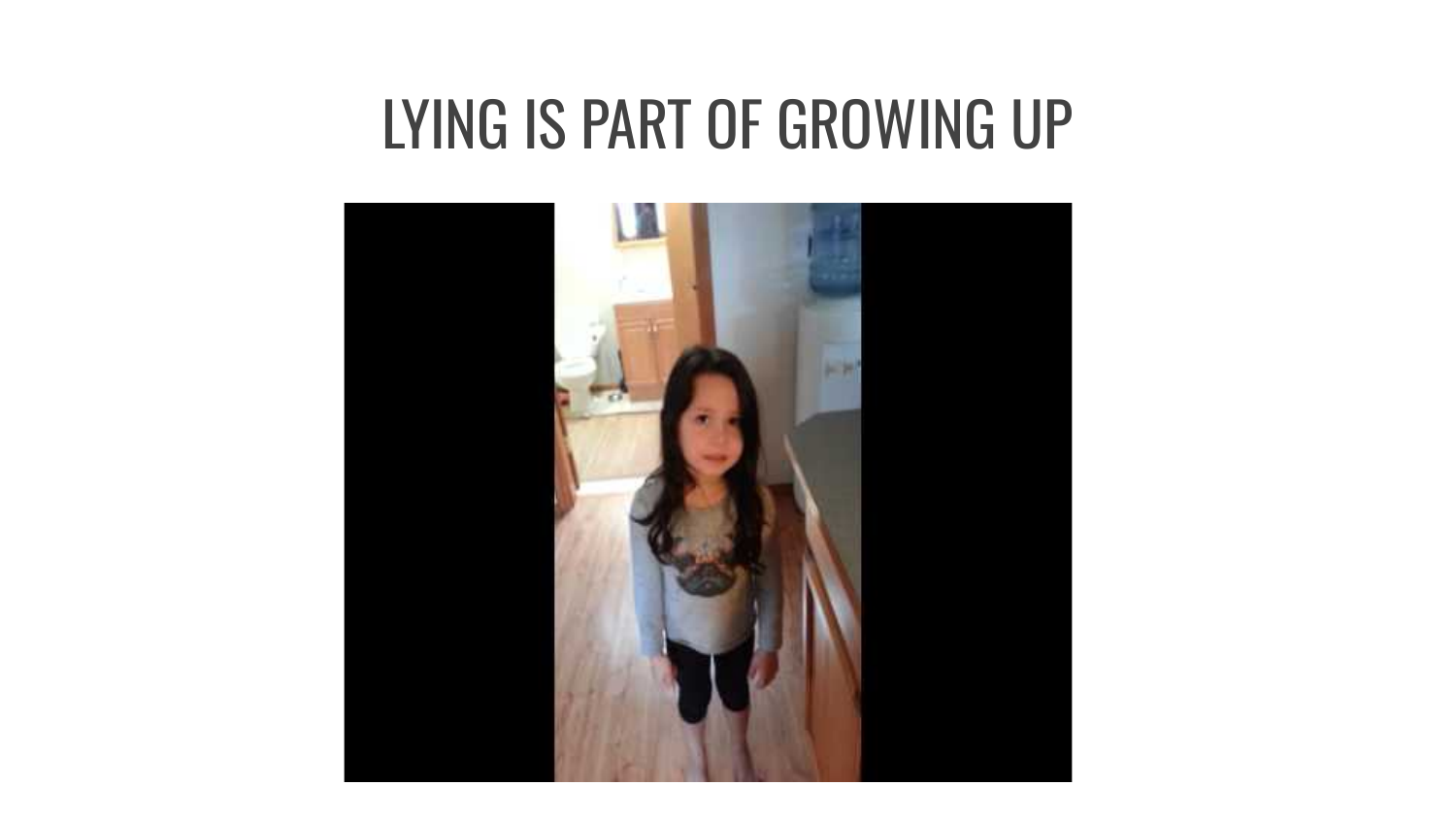

# LYING IS PART OF GROWING UP